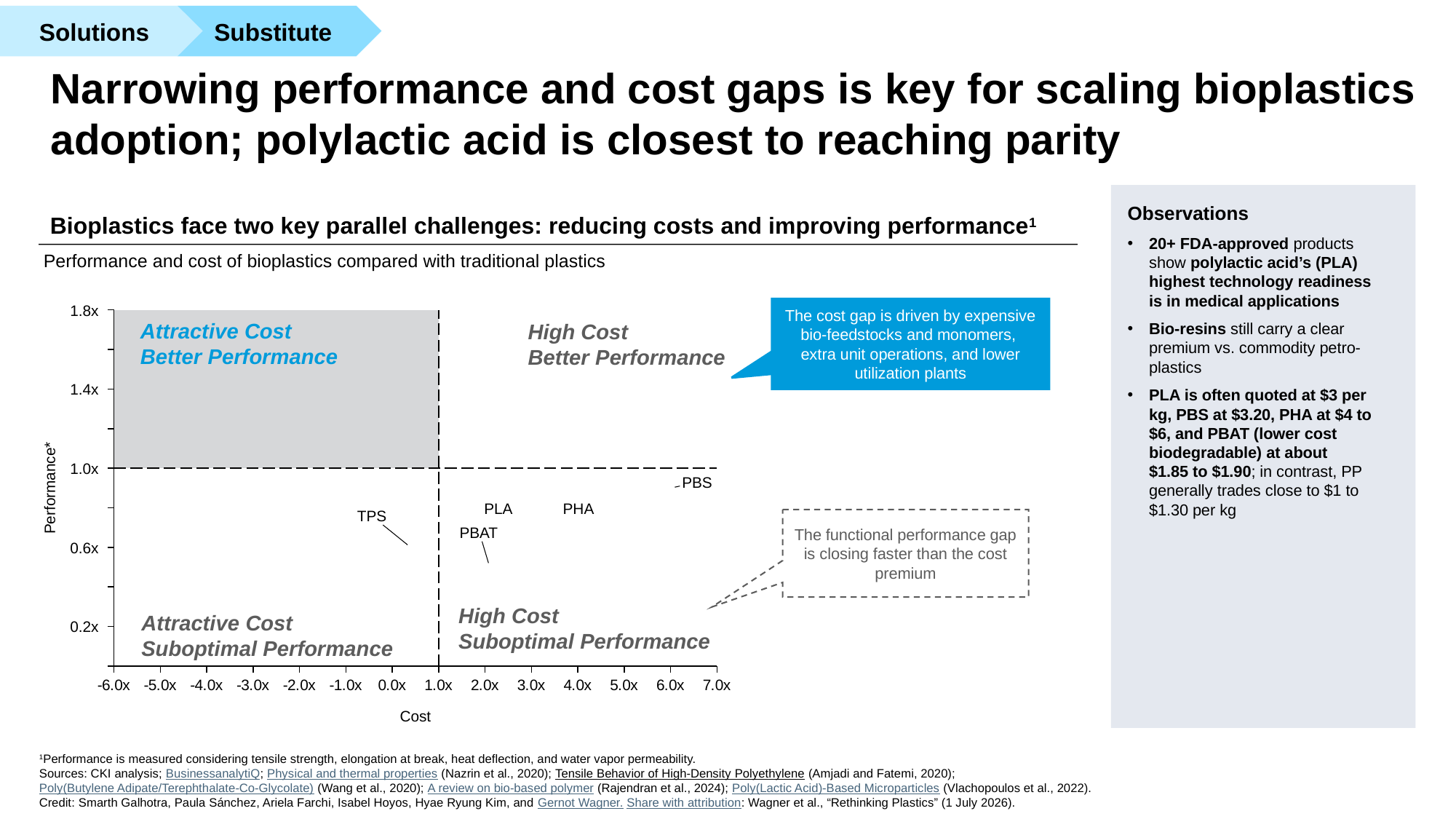

Substitute
Solutions
# Narrowing performance and cost gaps is key for scaling bioplastics adoption; polylactic acid is closest to reaching parity
Bioplastics face two key parallel challenges: reducing costs and improving performance1
Observations
20+ FDA-approved products show polylactic acid’s (PLA) highest technology readiness is in medical applications
Bio-resins still carry a clear premium vs. commodity petro-plastics
PLA is often quoted at $3 per kg, PBS at $3.20, PHA at $4 to $6, and PBAT (lower cost biodegradable) at about
$1.85 to $1.90; in contrast, PP generally trades close to $1 to $1.30 per kg
Performance and cost of bioplastics compared with traditional plastics
The cost gap is driven by expensive bio-feedstocks and monomers,
extra unit operations, and lower utilization plants

### Chart

| Category |  |
|---|---|
1.8x
Attractive Cost
Better Performance
High Cost
Better Performance

1.4x
Performance*
1.0x
PBS
PLA
PHA
TPS
The functional performance gap is closing faster than the cost premium
PBAT
0.6x
High Cost
Suboptimal Performance
Attractive Cost
Suboptimal Performance
0.2x
Cost
1Performance is measured considering tensile strength, elongation at break, heat deflection, and water vapor permeability.
Sources: CKI analysis; BusinessanalytiQ; Physical and thermal properties (Nazrin et al., 2020); Tensile Behavior of High-Density Polyethylene (Amjadi and Fatemi, 2020); Poly(Butylene Adipate/Terephthalate-Co-Glycolate) (Wang et al., 2020); A review on bio-based polymer (Rajendran et al., 2024); Poly(Lactic Acid)-Based Microparticles (Vlachopoulos et al., 2022).
Credit: Smarth Galhotra, Paula Sánchez, Ariela Farchi, Isabel Hoyos, Hyae Ryung Kim, and Gernot Wagner. Share with attribution: Wagner et al., “Rethinking Plastics” (1 July 2026).